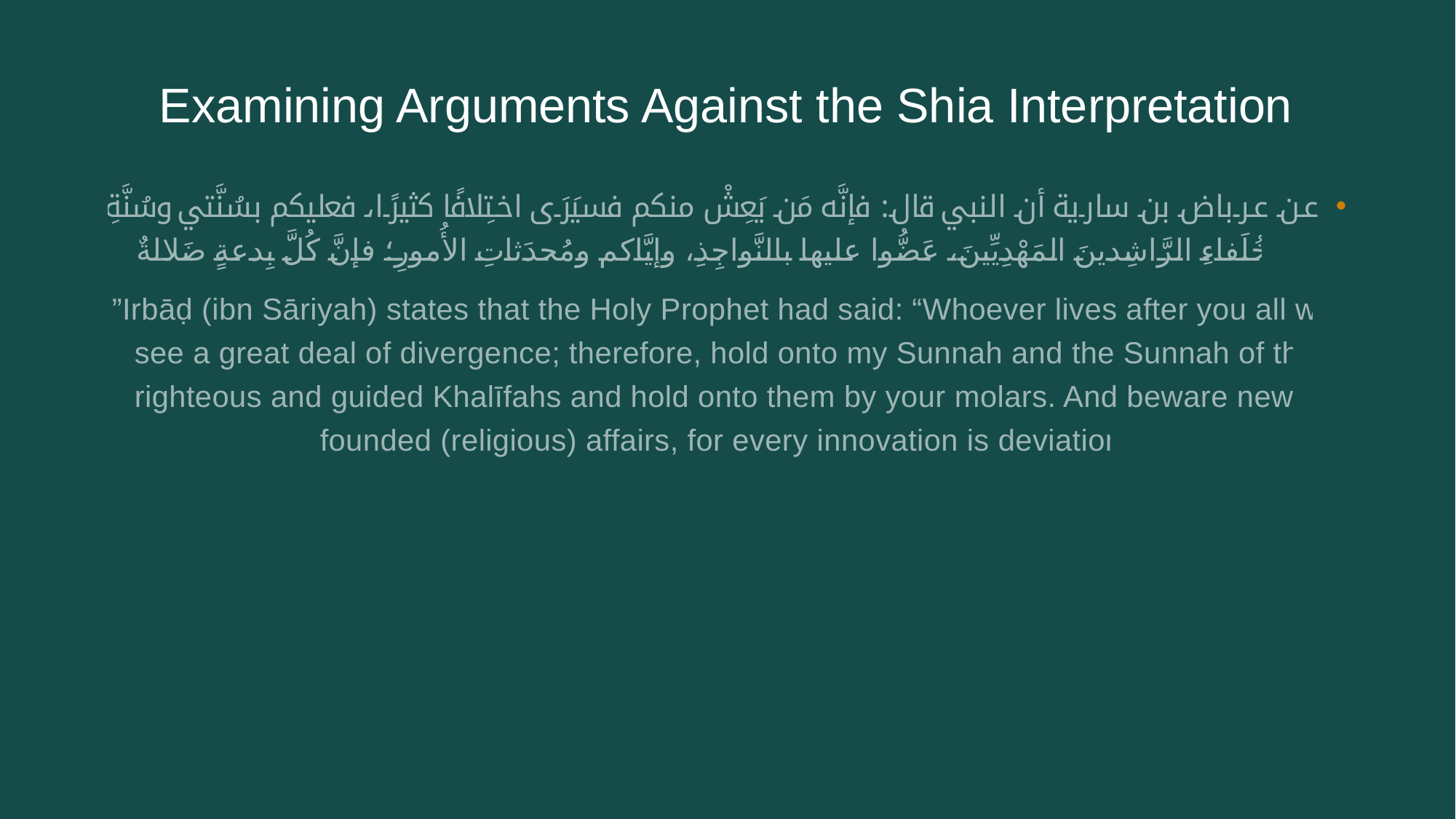

# Examining Arguments Against the Shia Interpretation
عن عرباض بن سارية أن النبي قال: فإنَّه مَن يَعِشْ منكم فسيَرَى اختِلافًا كثيرًا، فعليكم بسُنَّتي وسُنَّةِ الخُلَفاءِ الرَّاشِدينَ المَهْدِيِّينَ، عَضُّوا عليها بالنَّواجِذِ، وإيَّاكم ومُحدَثاتِ الأُمورِ؛ فإنَّ كُلَّ بِدعةٍ ضَلالةٌ
”Irbāḍ (ibn Sāriyah) states that the Holy Prophet had said: “Whoever lives after you all will see a great deal of divergence; therefore, hold onto my Sunnah and the Sunnah of the righteous and guided Khalīfahs and hold onto them by your molars. And beware newly founded (religious) affairs, for every innovation is deviation.